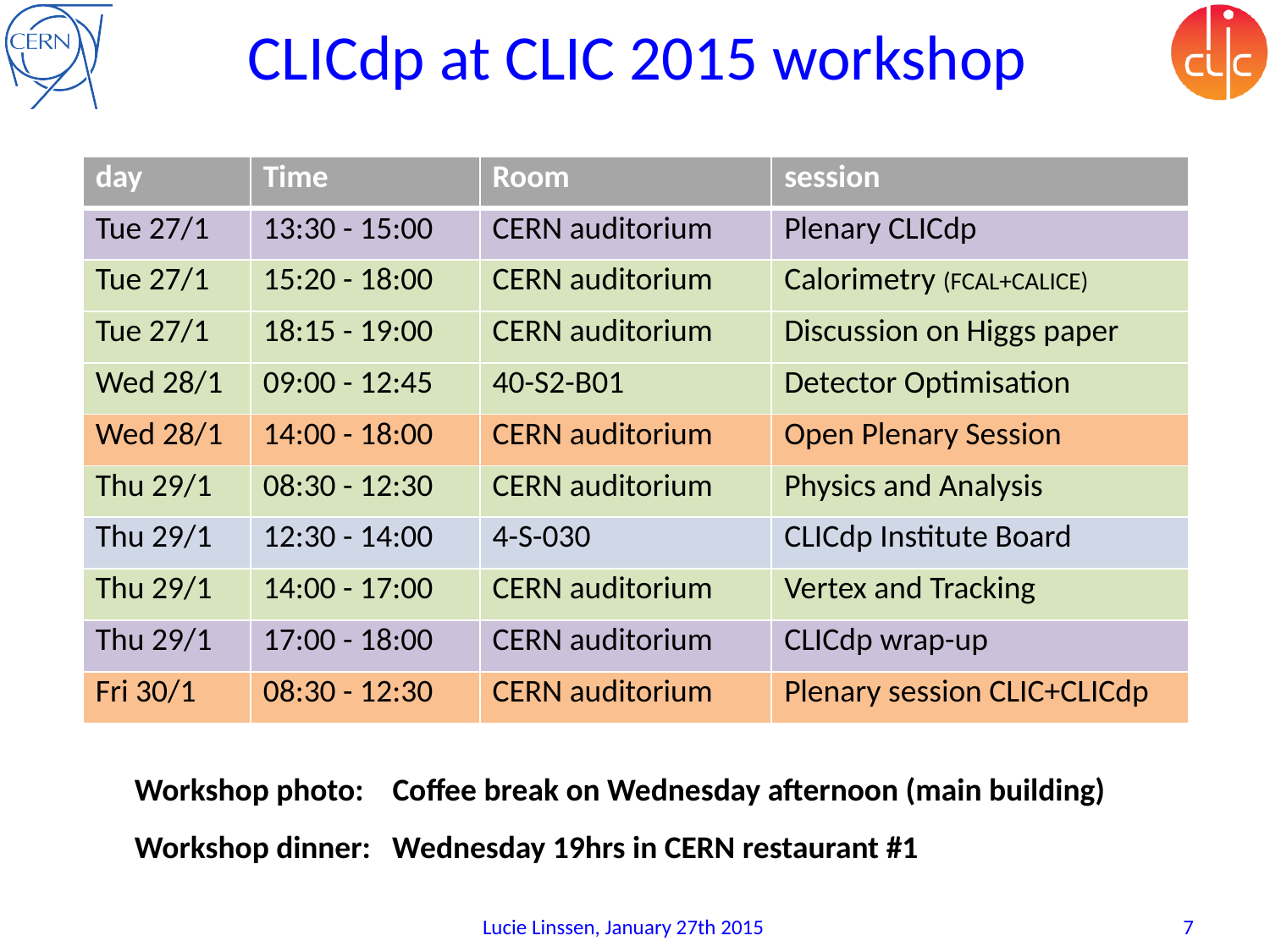

# CLICdp at CLIC 2015 workshop
| day | Time | Room | session |
| --- | --- | --- | --- |
| Tue 27/1 | 13:30 - 15:00 | CERN auditorium | Plenary CLICdp |
| Tue 27/1 | 15:20 - 18:00 | CERN auditorium | Calorimetry (FCAL+CALICE) |
| Tue 27/1 | 18:15 - 19:00 | CERN auditorium | Discussion on Higgs paper |
| Wed 28/1 | 09:00 - 12:45 | 40-S2-B01 | Detector Optimisation |
| Wed 28/1 | 14:00 - 18:00 | CERN auditorium | Open Plenary Session |
| Thu 29/1 | 08:30 - 12:30 | CERN auditorium | Physics and Analysis |
| Thu 29/1 | 12:30 - 14:00 | 4-S-030 | CLICdp Institute Board |
| Thu 29/1 | 14:00 - 17:00 | CERN auditorium | Vertex and Tracking |
| Thu 29/1 | 17:00 - 18:00 | CERN auditorium | CLICdp wrap-up |
| Fri 30/1 | 08:30 - 12:30 | CERN auditorium | Plenary session CLIC+CLICdp |
Workshop photo:    Coffee break on Wednesday afternoon (main building)

Workshop dinner:   Wednesday 19hrs in CERN restaurant #1
Lucie Linssen, January 27th 2015
7